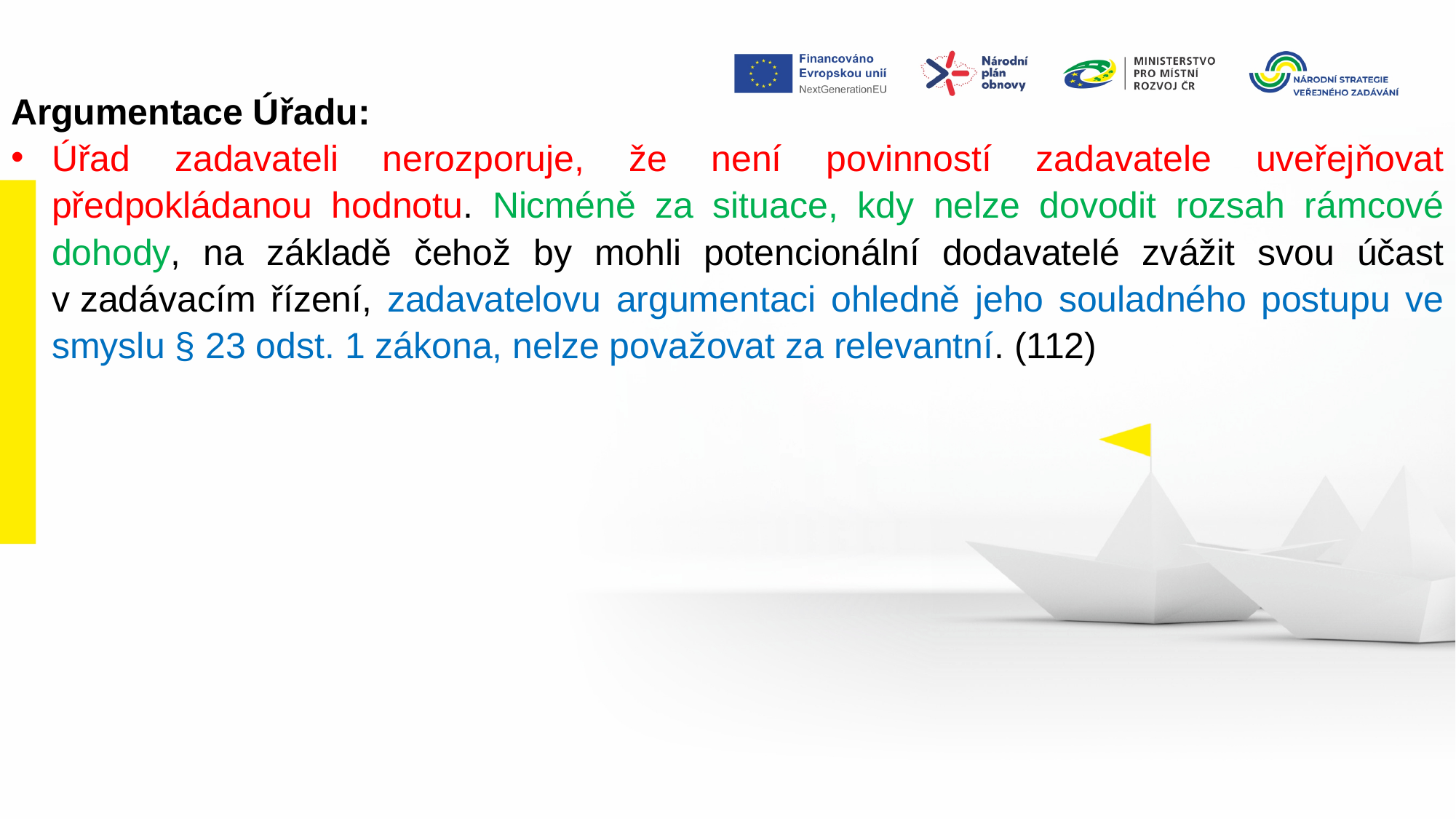

Argumentace Úřadu:
Úřad zadavateli nerozporuje, že není povinností zadavatele uveřejňovat předpokládanou hodnotu. Nicméně za situace, kdy nelze dovodit rozsah rámcové dohody, na základě čehož by mohli potencionální dodavatelé zvážit svou účast v zadávacím řízení, zadavatelovu argumentaci ohledně jeho souladného postupu ve smyslu § 23 odst. 1 zákona, nelze považovat za relevantní. (112)